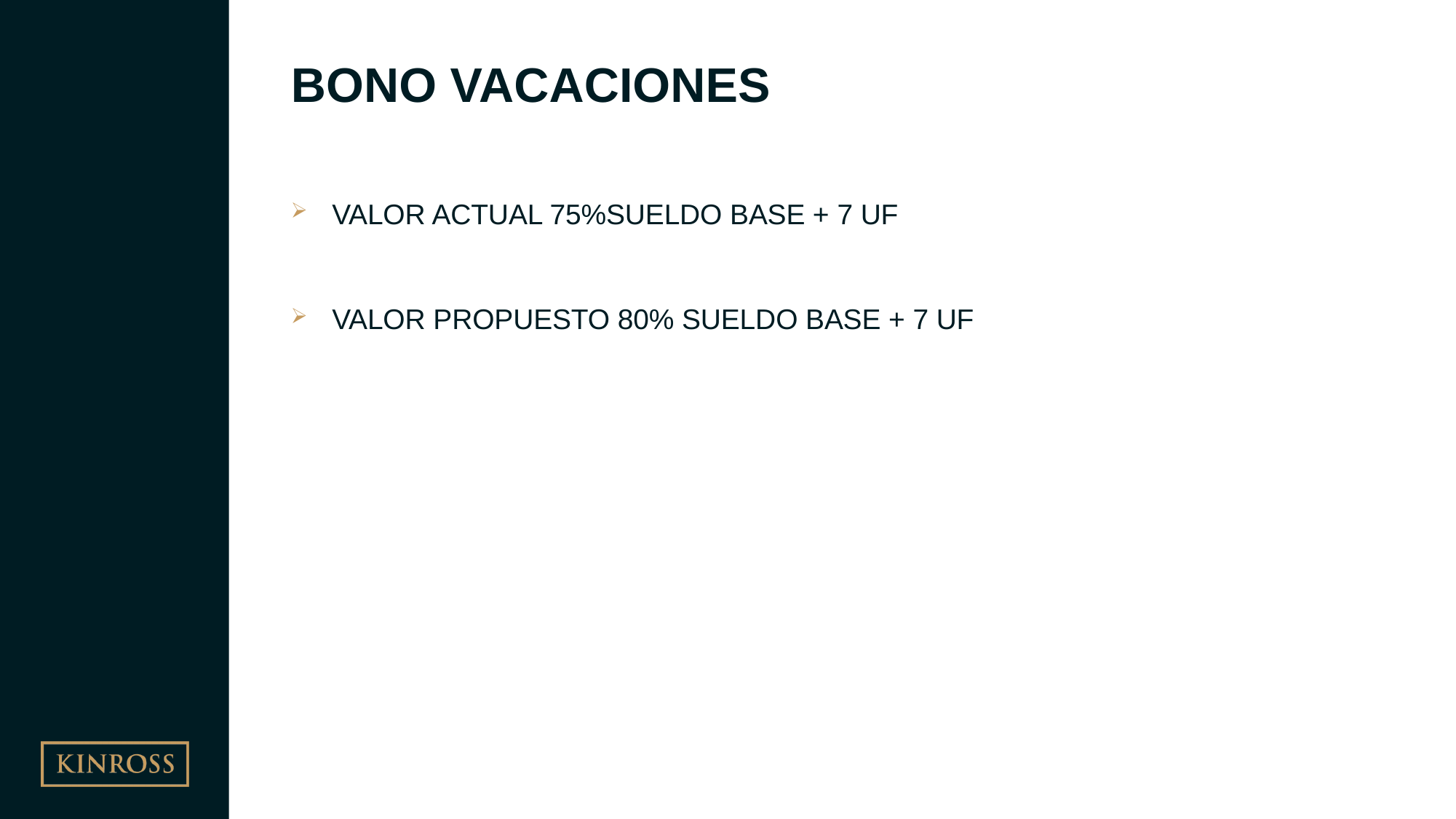

# BONO VACACIONES
VALOR ACTUAL 75%SUELDO BASE + 7 UF

VALOR PROPUESTO 80% SUELDO BASE + 7 UF